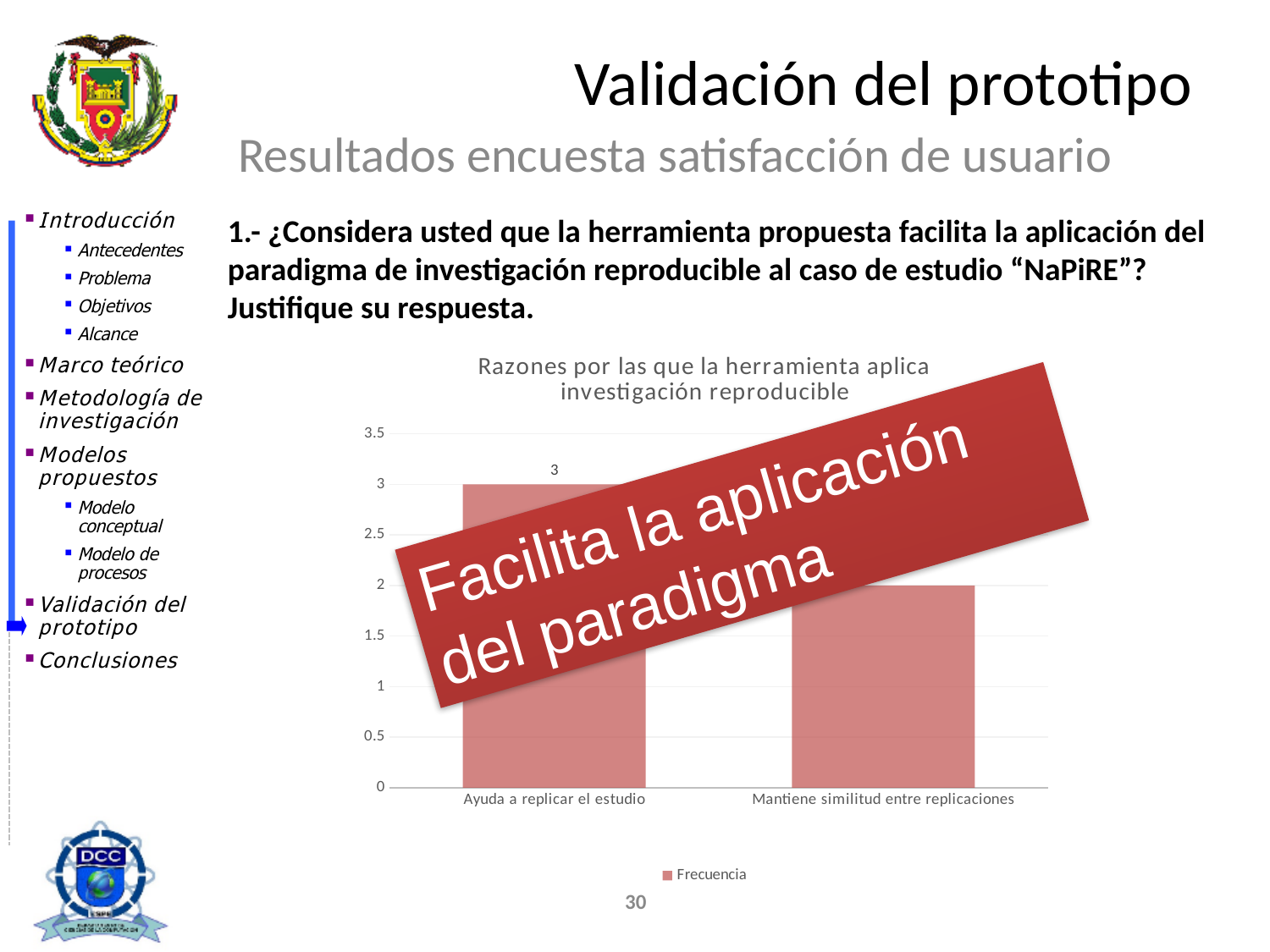

# Validación del prototipo
Resultados encuesta satisfacción de usuario
1.- ¿Considera usted que la herramienta propuesta facilita la aplicación del paradigma de investigación reproducible al caso de estudio “NaPiRE”? Justifique su respuesta.

### Chart: Razones por las que la herramienta aplica investigación reproducible

| Category | Frecuencia |
|---|---|
| Ayuda a replicar el estudio | 3.0 |
| Mantiene similitud entre replicaciones | 2.0 |
Facilita la aplicación del paradigma

30